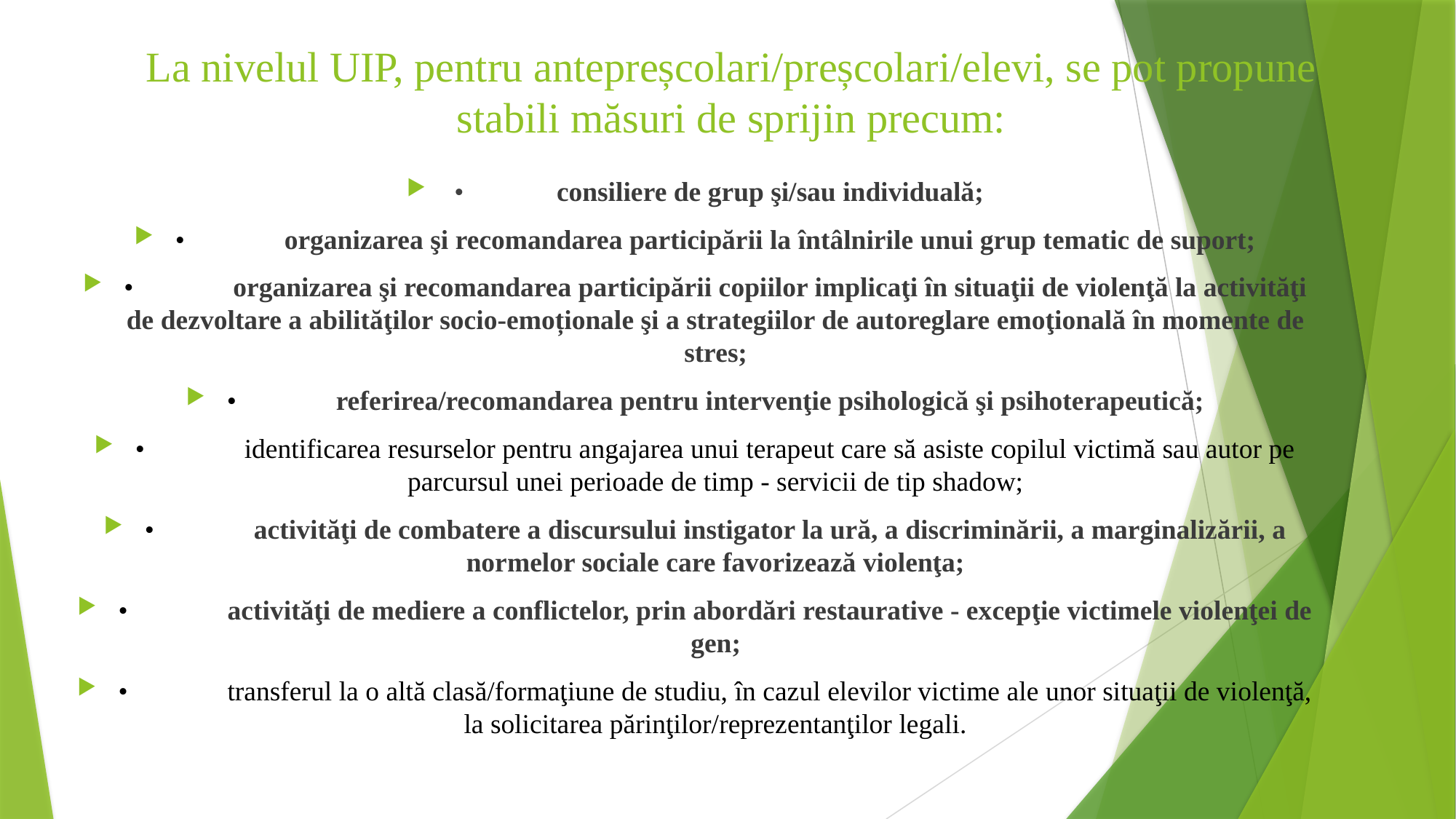

# La nivelul UIP, pentru antepreșcolari/preșcolari/elevi, se pot propune stabili măsuri de sprijin precum:
 •	consiliere de grup şi/sau individuală;
•	organizarea şi recomandarea participării la întâlnirile unui grup tematic de suport;
•	organizarea şi recomandarea participării copiilor implicaţi în situaţii de violenţă la activităţi de dezvoltare a abilităţilor socio-emoționale şi a strategiilor de autoreglare emoţională în momente de stres;
•	referirea/recomandarea pentru intervenţie psihologică şi psihoterapeutică;
•	identificarea resurselor pentru angajarea unui terapeut care să asiste copilul victimă sau autor pe parcursul unei perioade de timp - servicii de tip shadow;
•	activităţi de combatere a discursului instigator la ură, a discriminării, a marginalizării, a normelor sociale care favorizează violenţa;
•	activităţi de mediere a conflictelor, prin abordări restaurative - excepţie victimele violenţei de gen;
•	transferul la o altă clasă/formaţiune de studiu, în cazul elevilor victime ale unor situaţii de violenţă, la solicitarea părinţilor/reprezentanţilor legali.